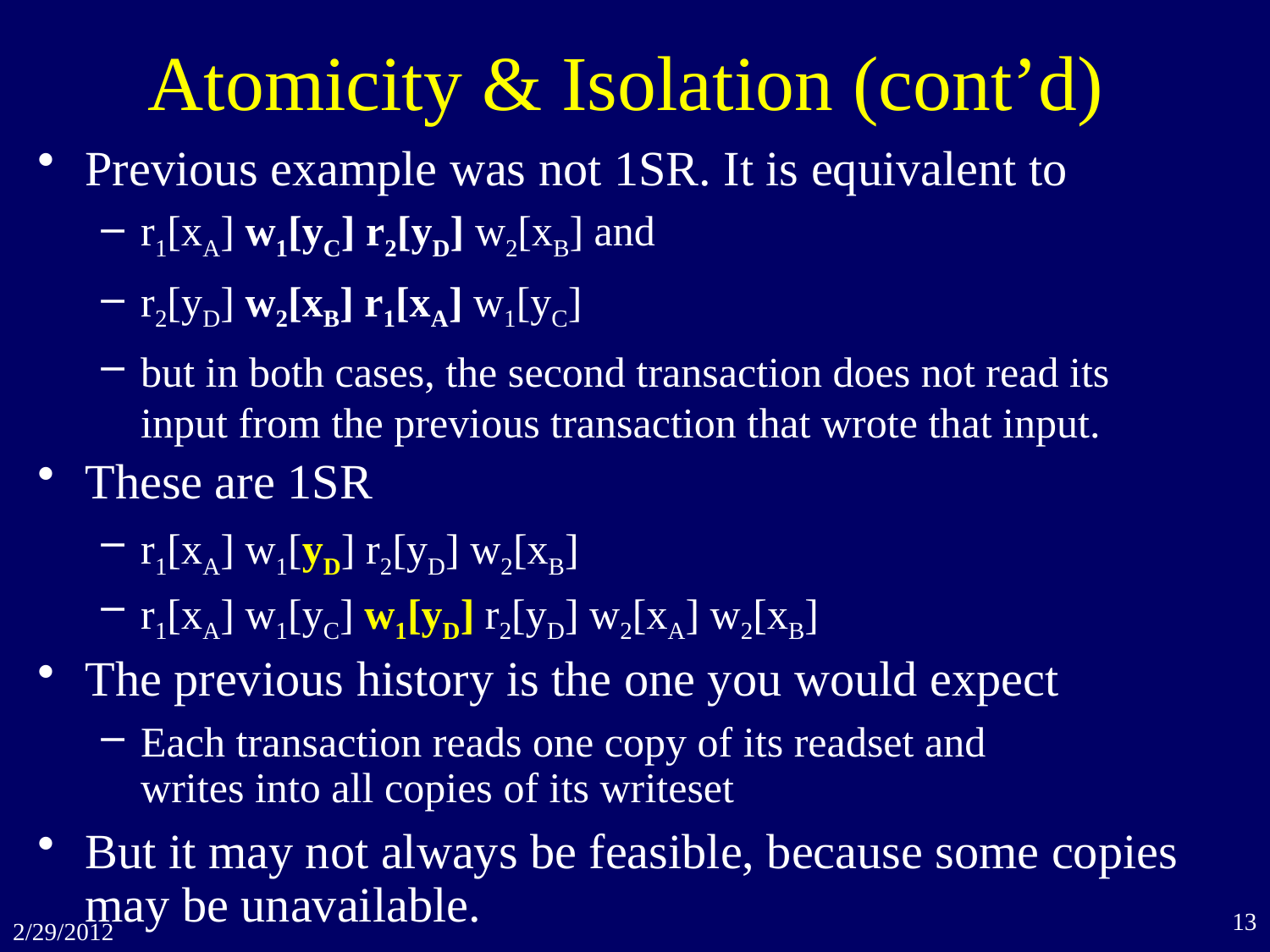

# Atomicity & Isolation (cont’d)
Previous example was not 1SR. It is equivalent to
r1[xA] w1[yC] r2[yD] w2[xB] and
r2[yD] w2[xB] r1[xA] w1[yC]
but in both cases, the second transaction does not read its input from the previous transaction that wrote that input.
These are 1SR
r1[xA] w1[yD] r2[yD] w2[xB]
r1[xA] w1[yC] w1[yD] r2[yD] w2[xA] w2[xB]
The previous history is the one you would expect
Each transaction reads one copy of its readset and
writes into all copies of its writeset
But it may not always be feasible, because some copies may be unavailable.
13
2/29/2012